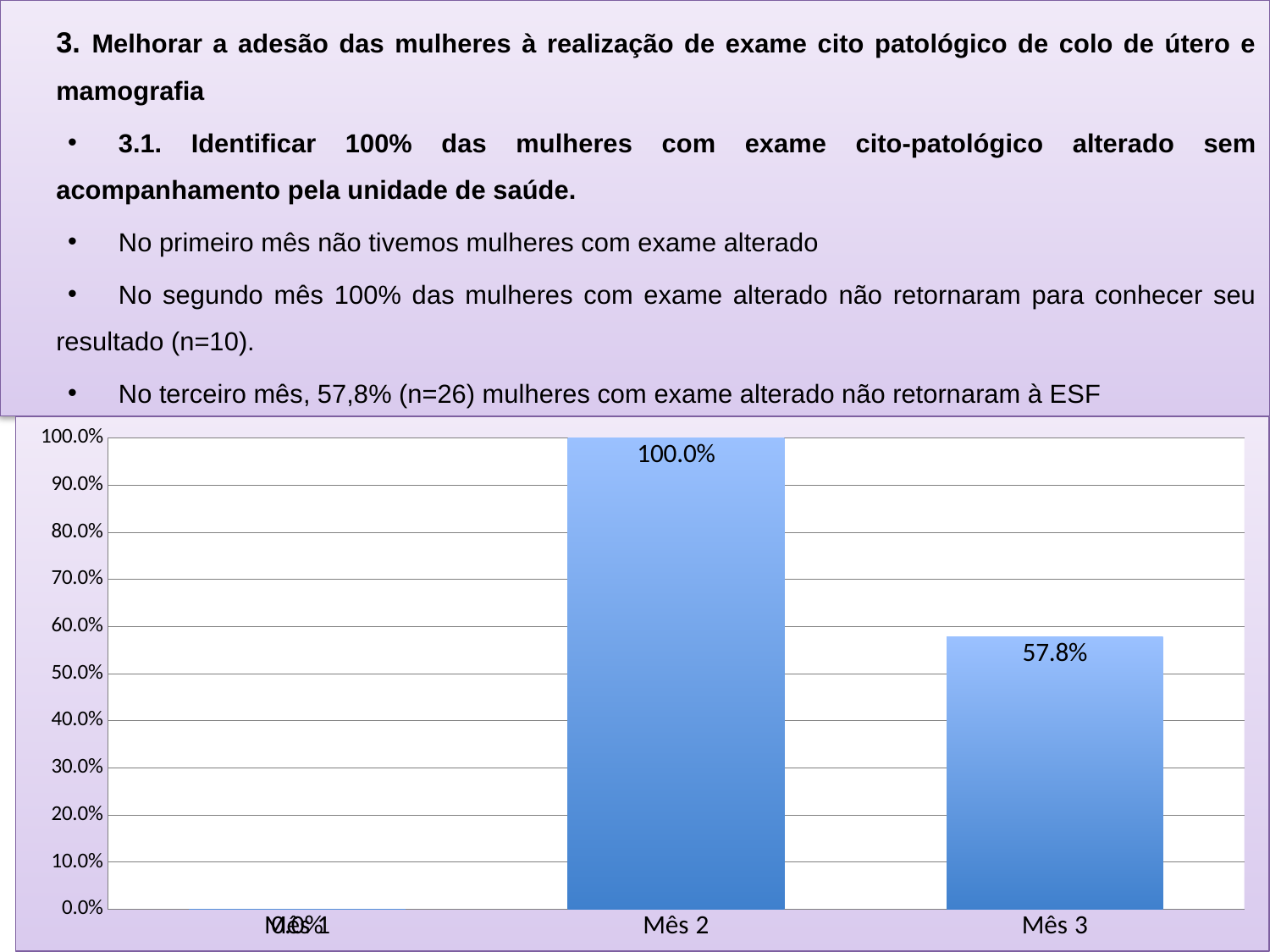

3. Melhorar a adesão das mulheres à realização de exame cito patológico de colo de útero e mamografia
3.1. Identificar 100% das mulheres com exame cito-patológico alterado sem acompanhamento pela unidade de saúde.
No primeiro mês não tivemos mulheres com exame alterado
No segundo mês 100% das mulheres com exame alterado não retornaram para conhecer seu resultado (n=10).
No terceiro mês, 57,8% (n=26) mulheres com exame alterado não retornaram à ESF

### Chart

| Category | Proporção de mulheres com exame citopatológico alterado que não retornaram para conhecer resultado  |
|---|---|
| Mês 1 | 0.0 |
| Mês 2 | 1.0 |
| Mês 3 | 0.577777777777778 |